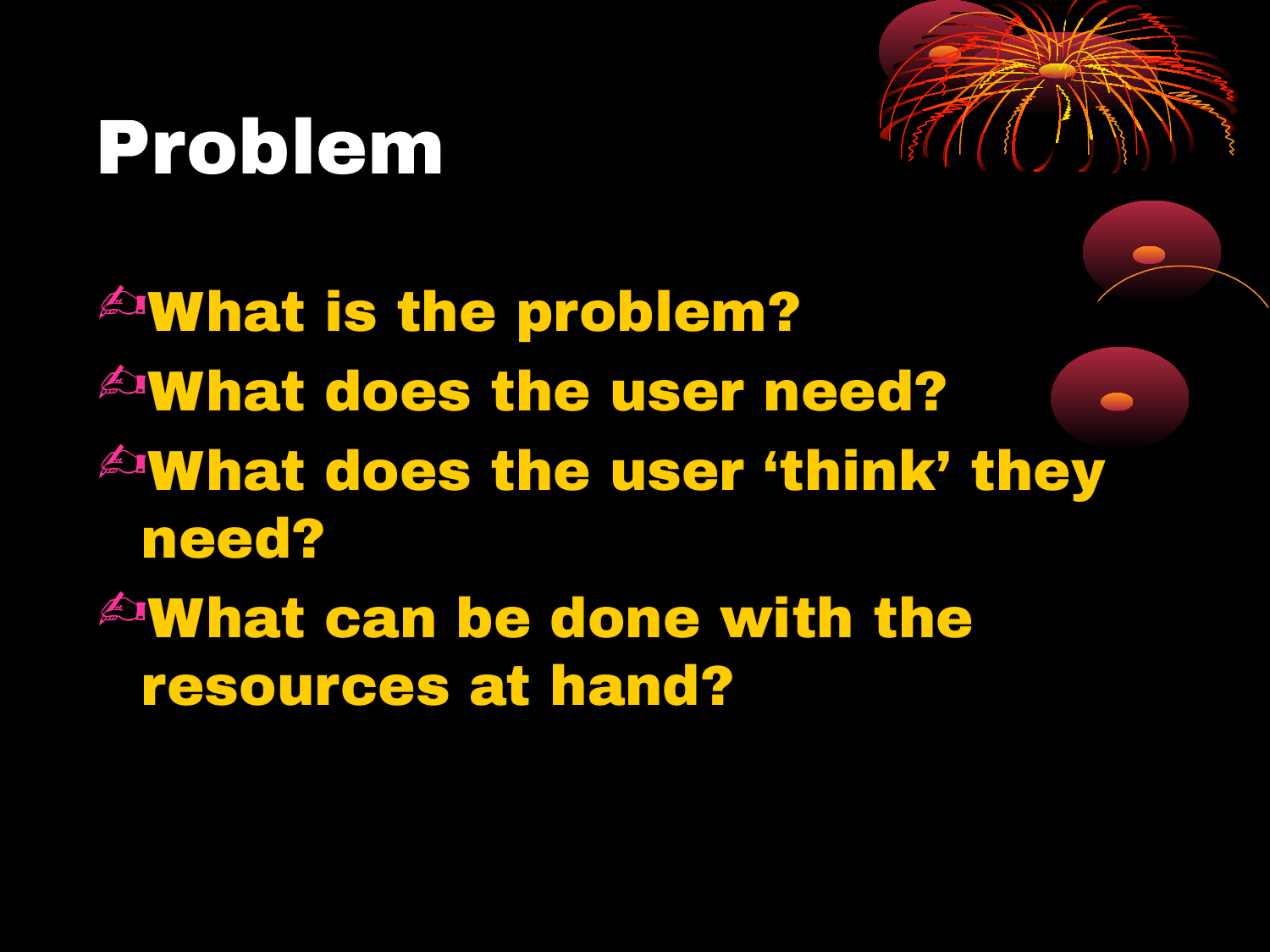

# Problem
What is the problem?
What does the user need?
What does the user ‘think’ they need?
What can be done with the resources at hand?